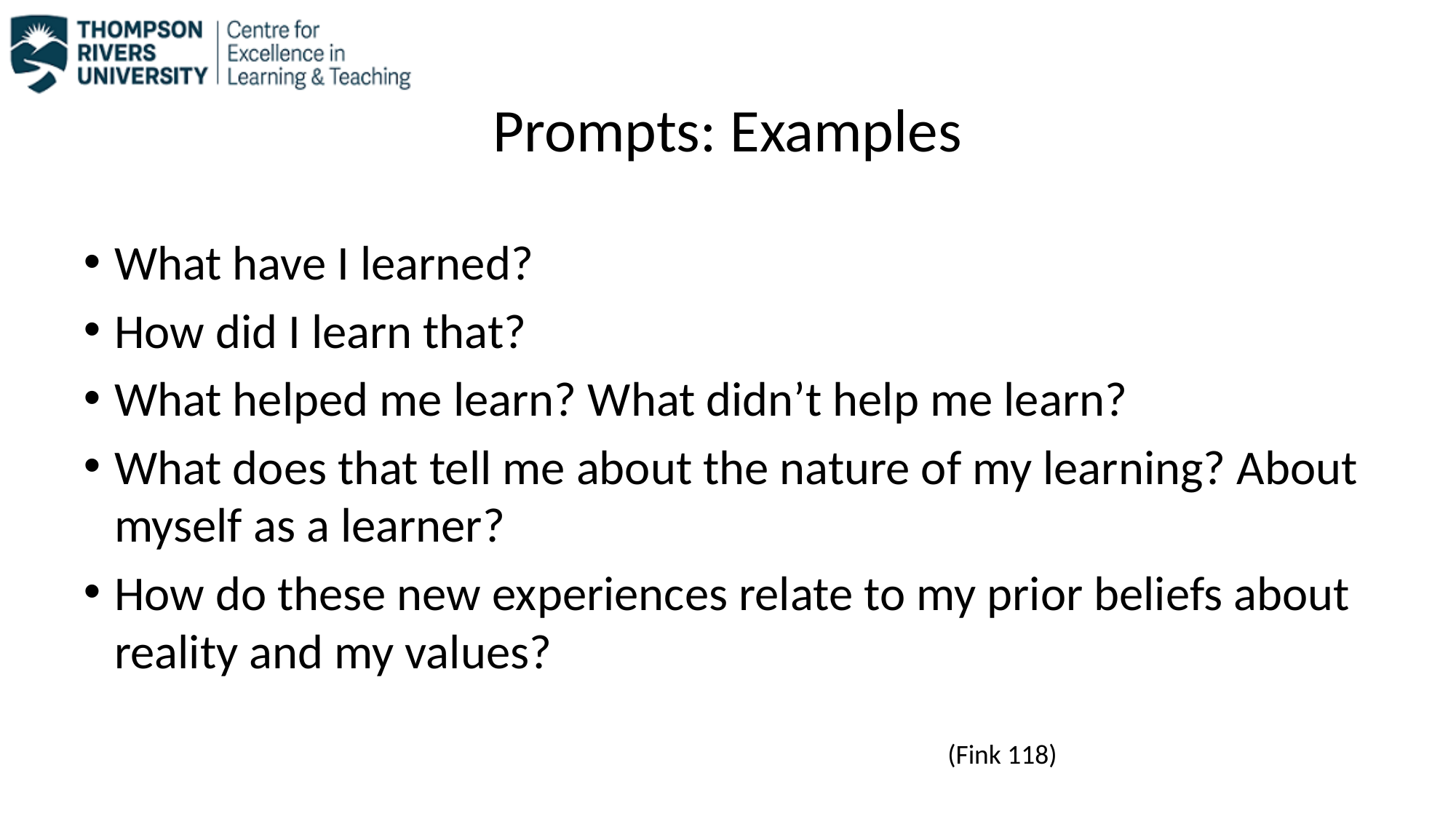

# Prompts: Examples
What have I learned?
How did I learn that?
What helped me learn? What didn’t help me learn?
What does that tell me about the nature of my learning? About myself as a learner?
How do these new experiences relate to my prior beliefs about reality and my values?
(Fink 118)